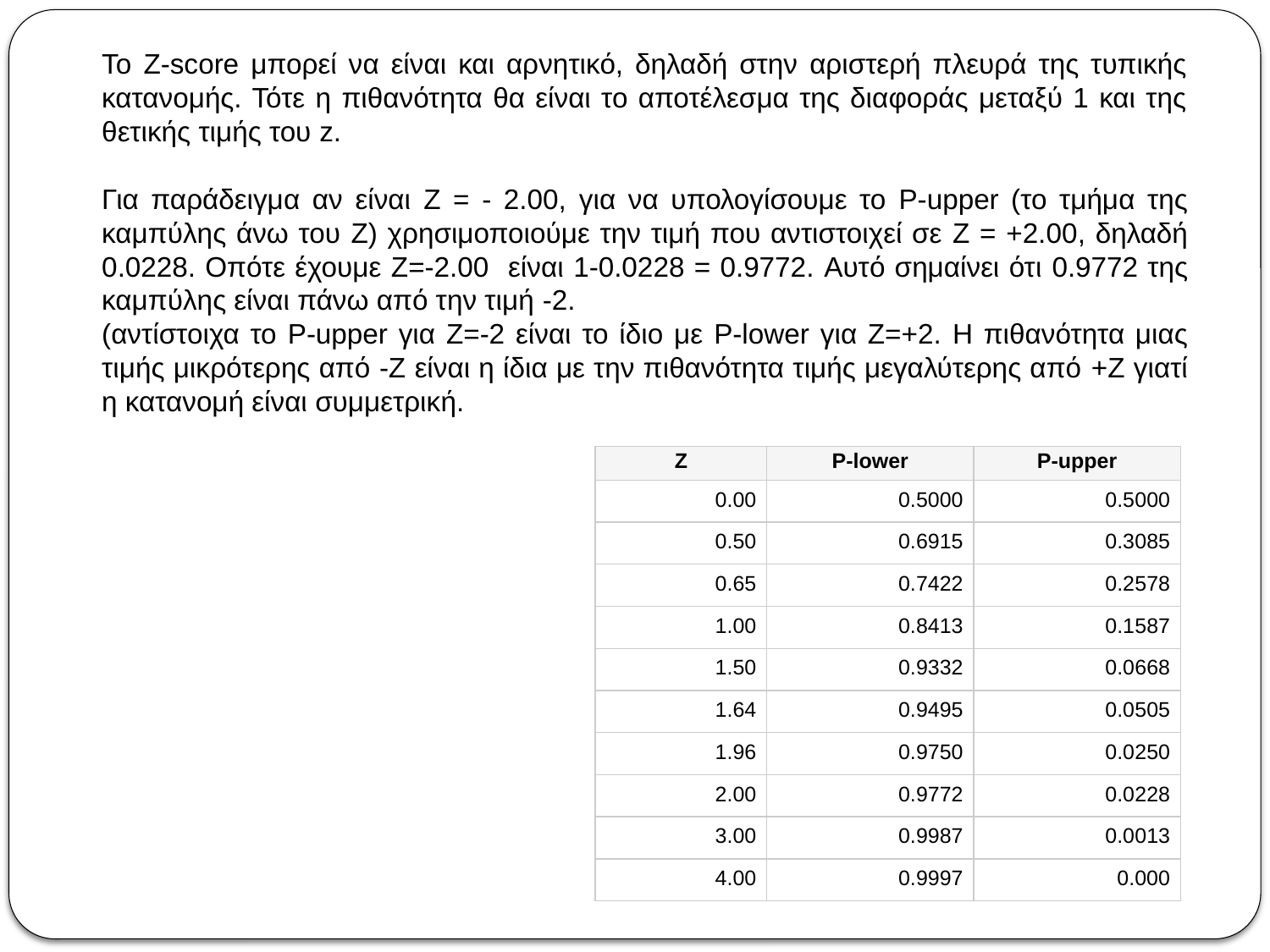

Το Z-score μπορεί να είναι και αρνητικό, δηλαδή στην αριστερή πλευρά της τυπικής κατανομής. Τότε η πιθανότητα θα είναι το αποτέλεσμα της διαφοράς μεταξύ 1 και της θετικής τιμής του z.

Για παράδειγμα αν είναι Z = - 2.00, για να υπολογίσουμε το P-upper (το τμήμα της καμπύλης άνω του Z) χρησιμοποιούμε την τιμή που αντιστοιχεί σε Z = +2.00, δηλαδή 0.0228. Οπότε έχουμε Z=-2.00  είναι 1-0.0228 = 0.9772. Αυτό σημαίνει ότι 0.9772 της καμπύλης είναι πάνω από την τιμή -2.
(αντίστοιχα το P-upper για Z=-2 είναι το ίδιο με P-lower για Z=+2. Η πιθανότητα μιας τιμής μικρότερης από -Z είναι η ίδια με την πιθανότητα τιμής μεγαλύτερης από +Z γιατί η κατανομή είναι συμμετρική.
| Z | P-lower | P-upper |
| --- | --- | --- |
| 0.00 | 0.5000 | 0.5000 |
| 0.50 | 0.6915 | 0.3085 |
| 0.65 | 0.7422 | 0.2578 |
| 1.00 | 0.8413 | 0.1587 |
| 1.50 | 0.9332 | 0.0668 |
| 1.64 | 0.9495 | 0.0505 |
| 1.96 | 0.9750 | 0.0250 |
| 2.00 | 0.9772 | 0.0228 |
| 3.00 | 0.9987 | 0.0013 |
| 4.00 | 0.9997 | 0.000 |